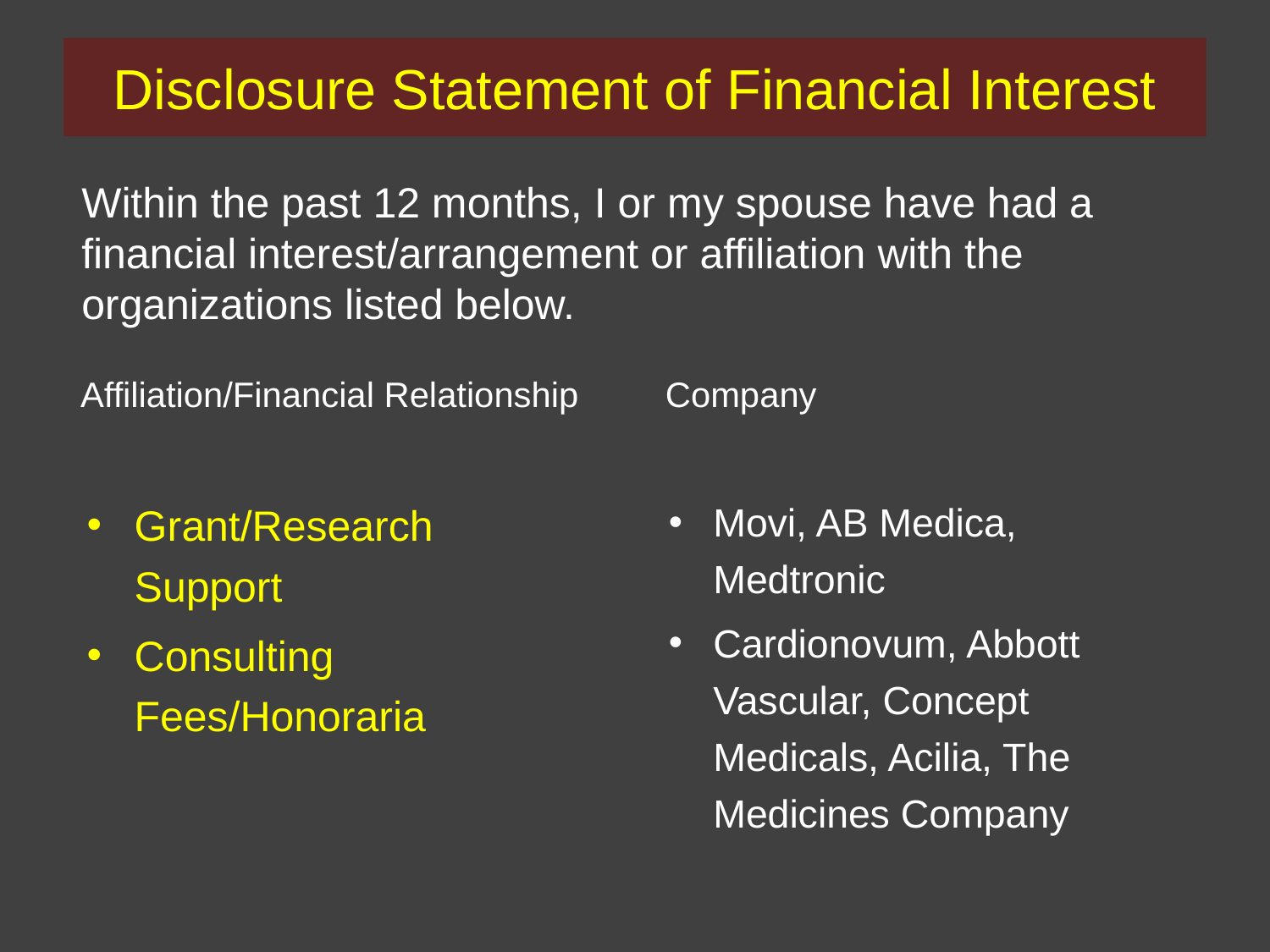

# Disclosure Statement of Financial Interest
Within the past 12 months, I or my spouse have had a financial interest/arrangement or affiliation with the organizations listed below.

Affiliation/Financial Relationship
Company
Movi, AB Medica, Medtronic
Cardionovum, Abbott Vascular, Concept Medicals, Acilia, The Medicines Company
Grant/Research Support
Consulting Fees/Honoraria